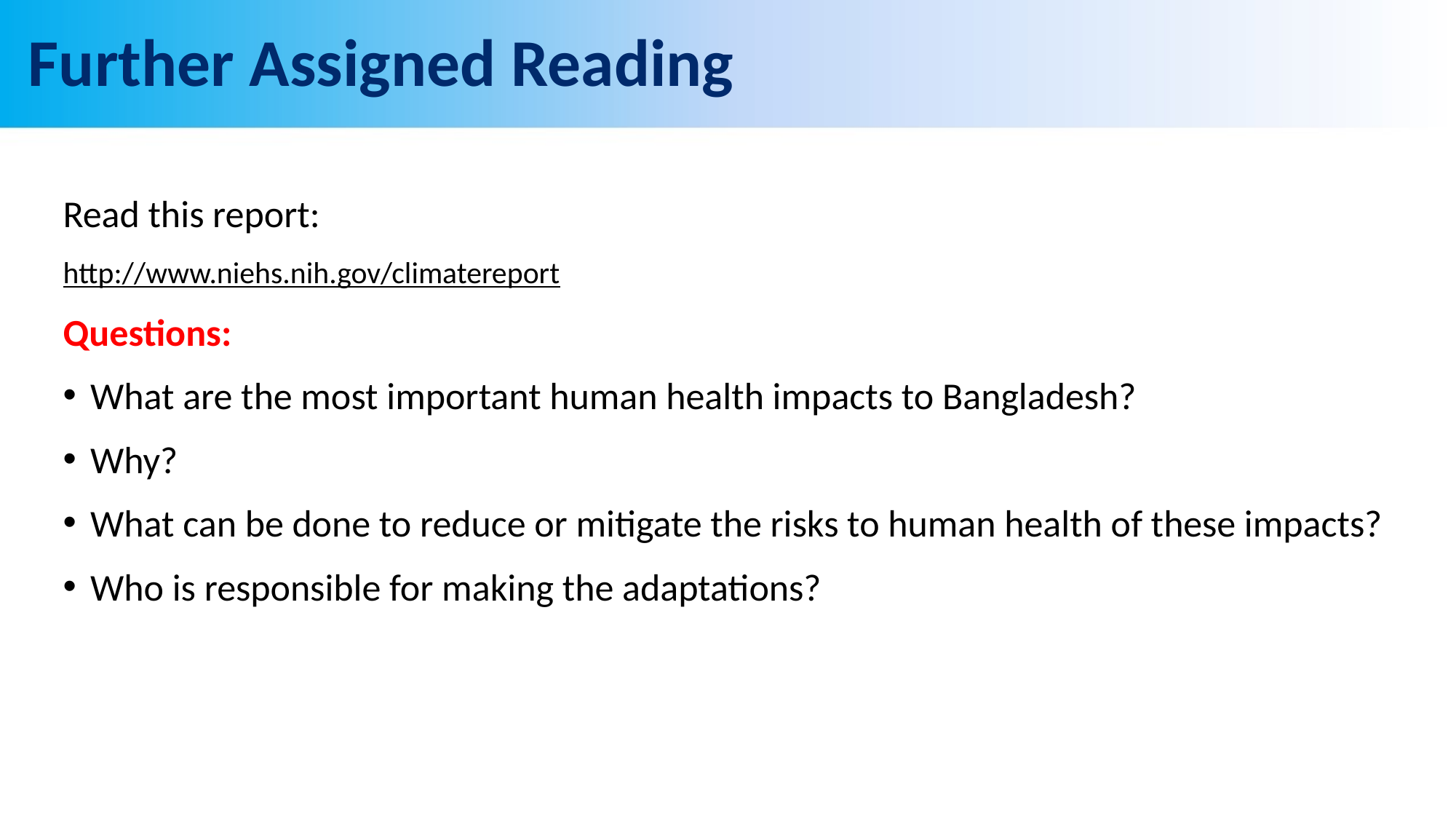

# Further Assigned Reading
Read this report:
http://www.niehs.nih.gov/climatereport
Questions:
What are the most important human health impacts to Bangladesh?
Why?
What can be done to reduce or mitigate the risks to human health of these impacts?
Who is responsible for making the adaptations?